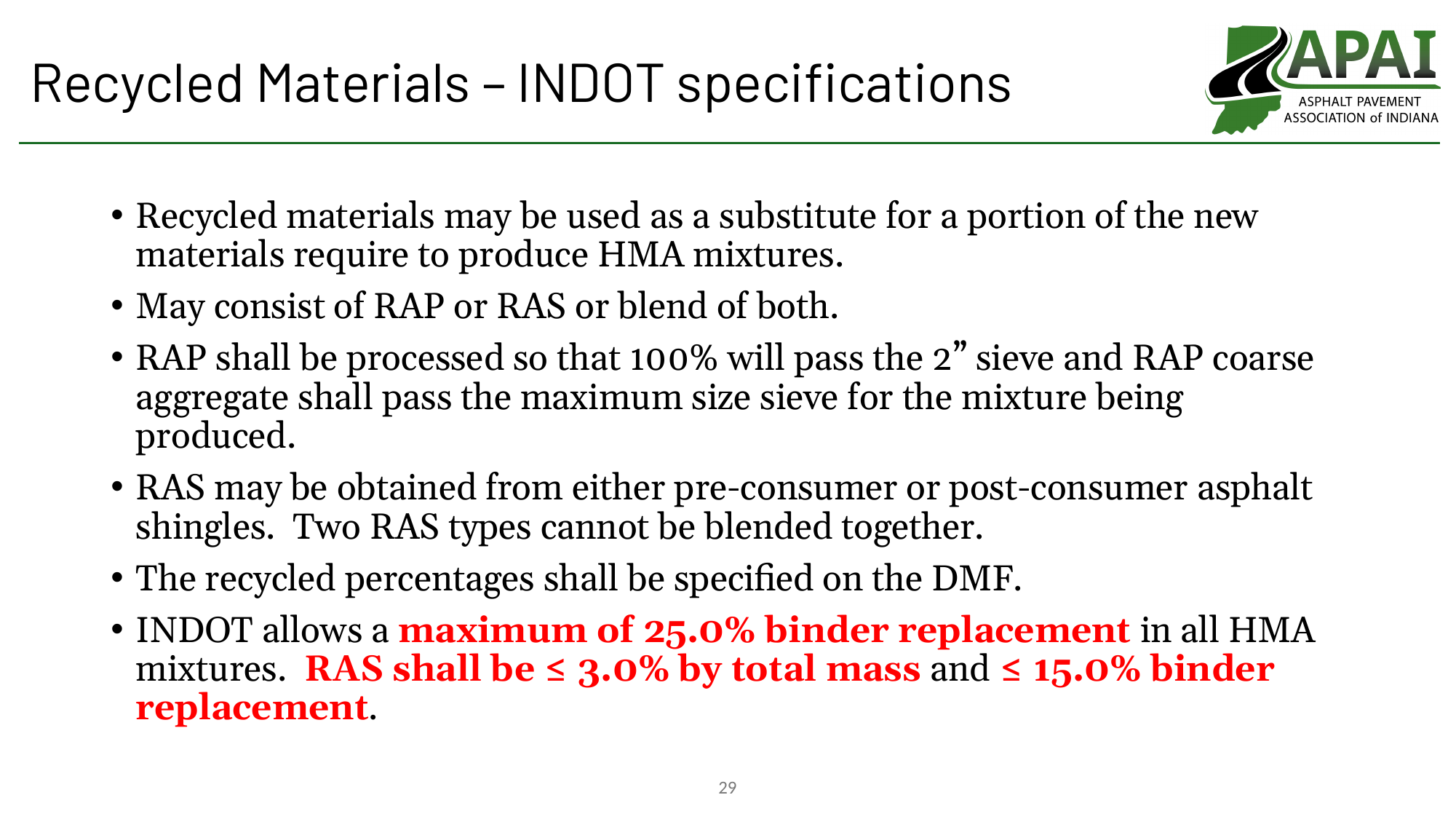

# Recycled Materials – INDOT specifications
Recycled materials may be used as a substitute for a portion of the new materials require to produce HMA mixtures.
May consist of RAP or RAS or blend of both.
RAP shall be processed so that 100% will pass the 2” sieve and RAP coarse aggregate shall pass the maximum size sieve for the mixture being produced.
RAS may be obtained from either pre-consumer or post-consumer asphalt shingles.  Two RAS types cannot be blended together.
The recycled percentages shall be specified on the DMF.
INDOT allows a maximum of 25.0% binder replacement in all HMA mixtures.  RAS shall be ≤ 3.0% by total mass and ≤ 15.0% binder replacement.

29